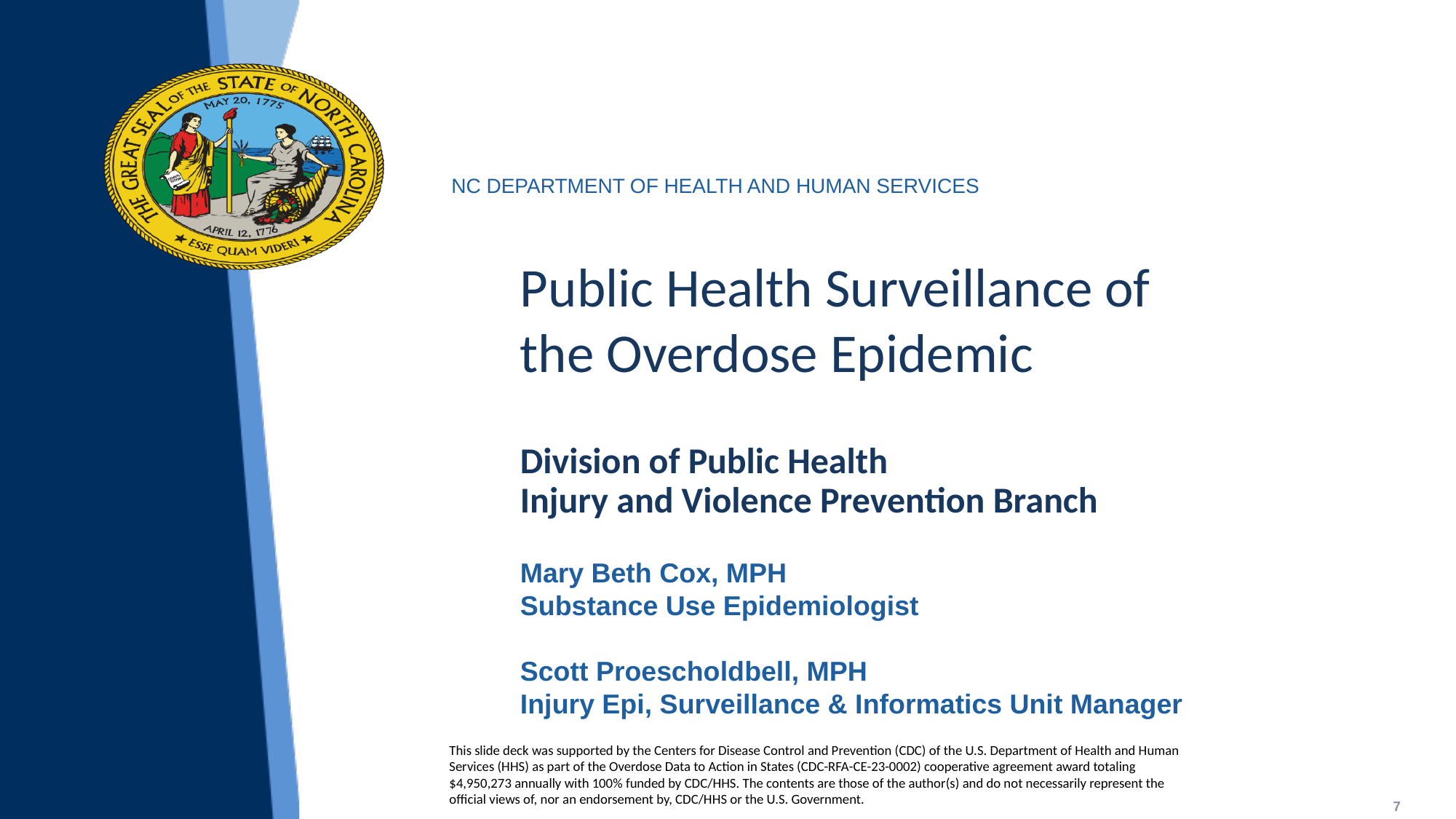

Public Health Surveillance of the Overdose Epidemic
Division of Public Health
Injury and Violence Prevention Branch
Mary Beth Cox, MPH
Substance Use Epidemiologist

Scott Proescholdbell, MPH
Injury Epi, Surveillance & Informatics Unit Manager
This slide deck was supported by the Centers for Disease Control and Prevention (CDC) of the U.S. Department of Health and Human Services (HHS) as part of the Overdose Data to Action in States (CDC-RFA-CE-23-0002) cooperative agreement award totaling $4,950,273 annually with 100% funded by CDC/HHS. The contents are those of the author(s) and do not necessarily represent the official views of, nor an endorsement by, CDC/HHS or the U.S. Government.

7